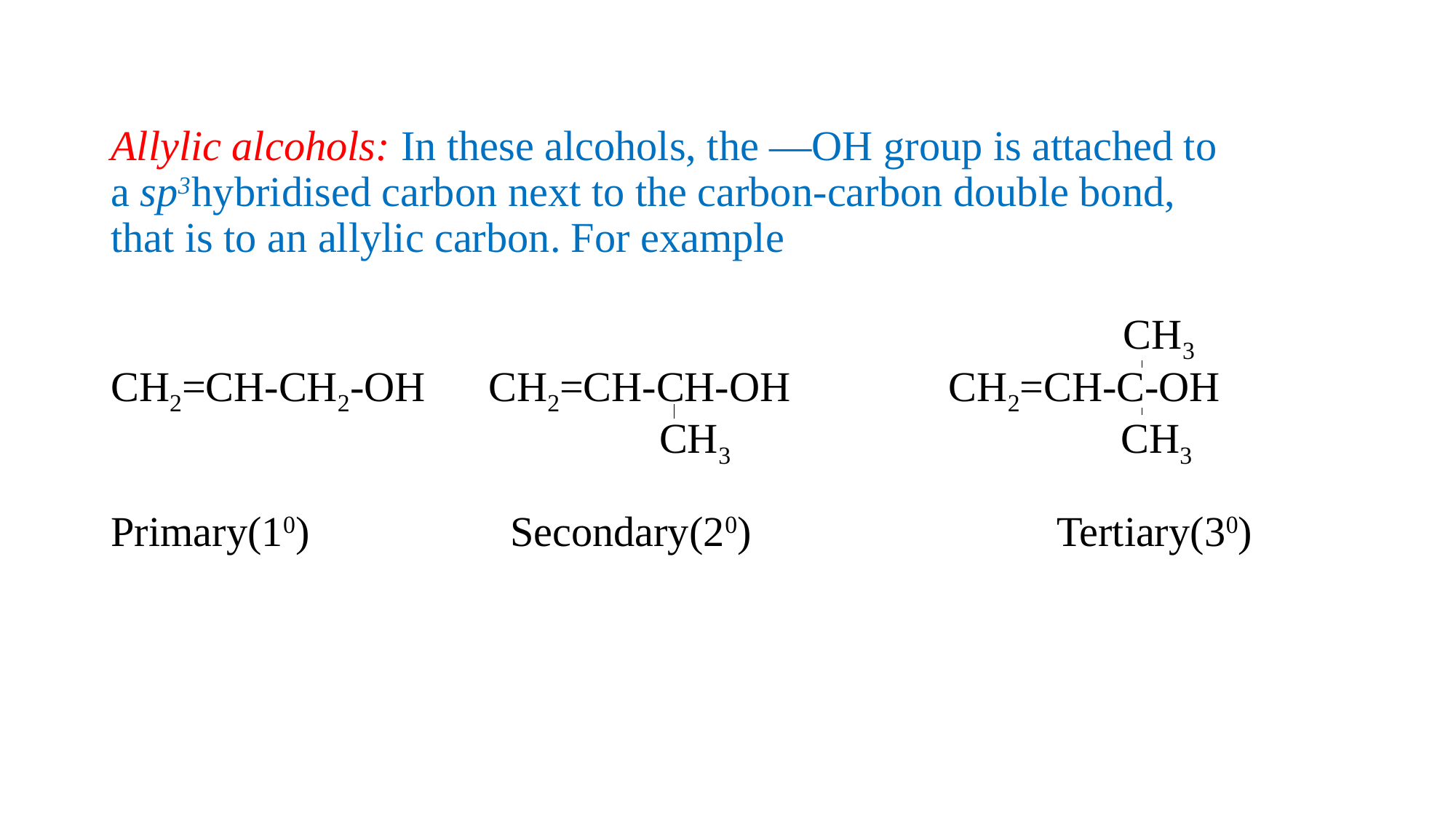

# Allylic alcohols: In these alcohols, the —OH group is attached to a sp3 hybridised carbon next to the carbon-carbon double bond, that is to an allylic carbon. For example CH3 CH2=CH-CH2-OH      CH2=CH-CH-OH               CH2=CH-C-OH CH3                                     CH3 Primary(10)                   Secondary(20)                             Tertiary(30)